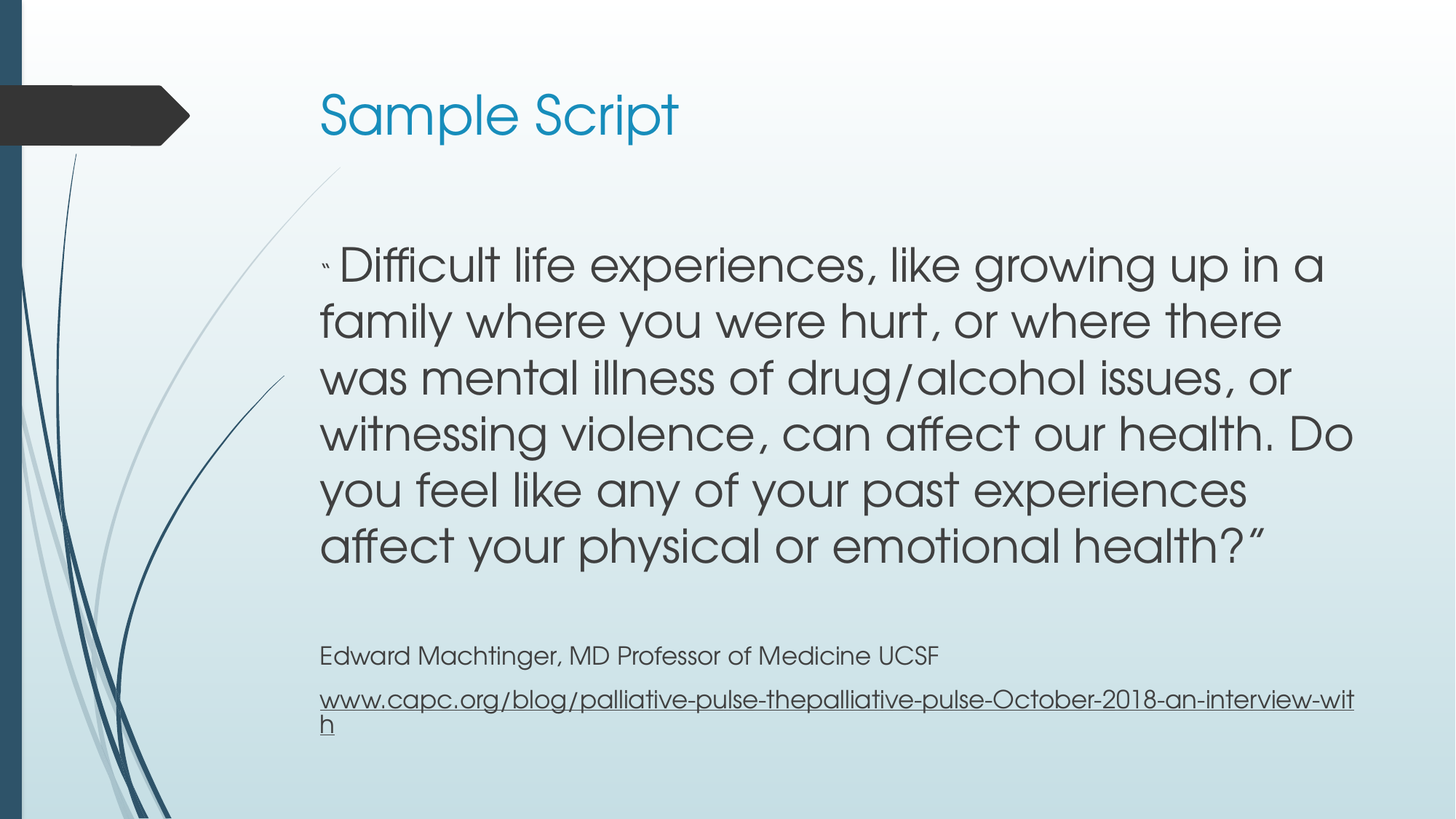

# Sample Script

“ Difficult life experiences, like growing up in a family where you were hurt, or where there was mental illness of drug/alcohol issues, or witnessing violence, can affect our health. Do you feel like any of your past experiences affect your physical or emotional health?”

Edward Machtinger, MD Professor of Medicine UCSF
www.capc.org/blog/palliative-pulse-thepalliative-pulse-October-2018-an-interview-with